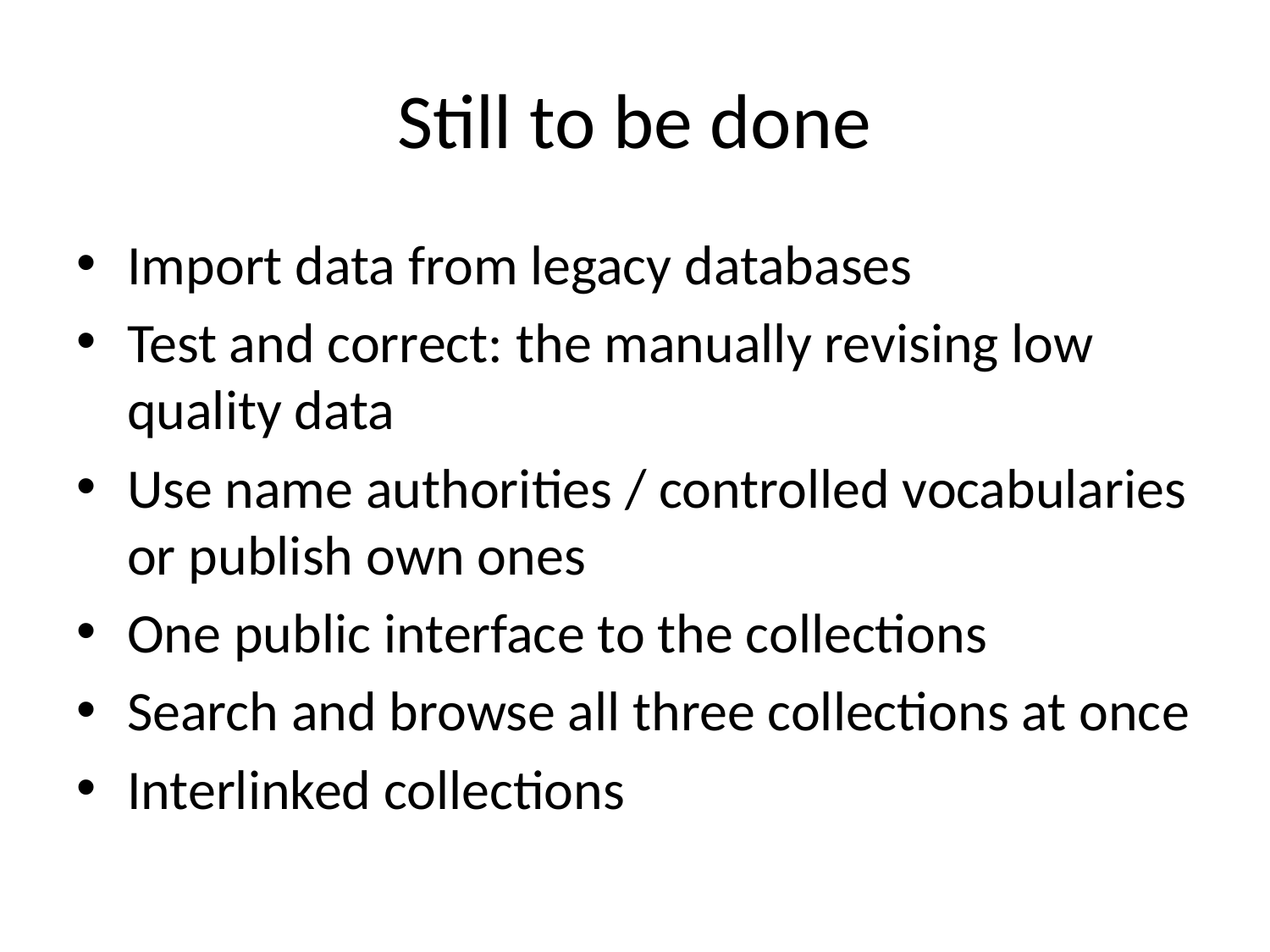

# Still to be done
Import data from legacy databases
Test and correct: the manually revising low quality data
Use name authorities / controlled vocabularies or publish own ones
One public interface to the collections
Search and browse all three collections at once
Interlinked collections